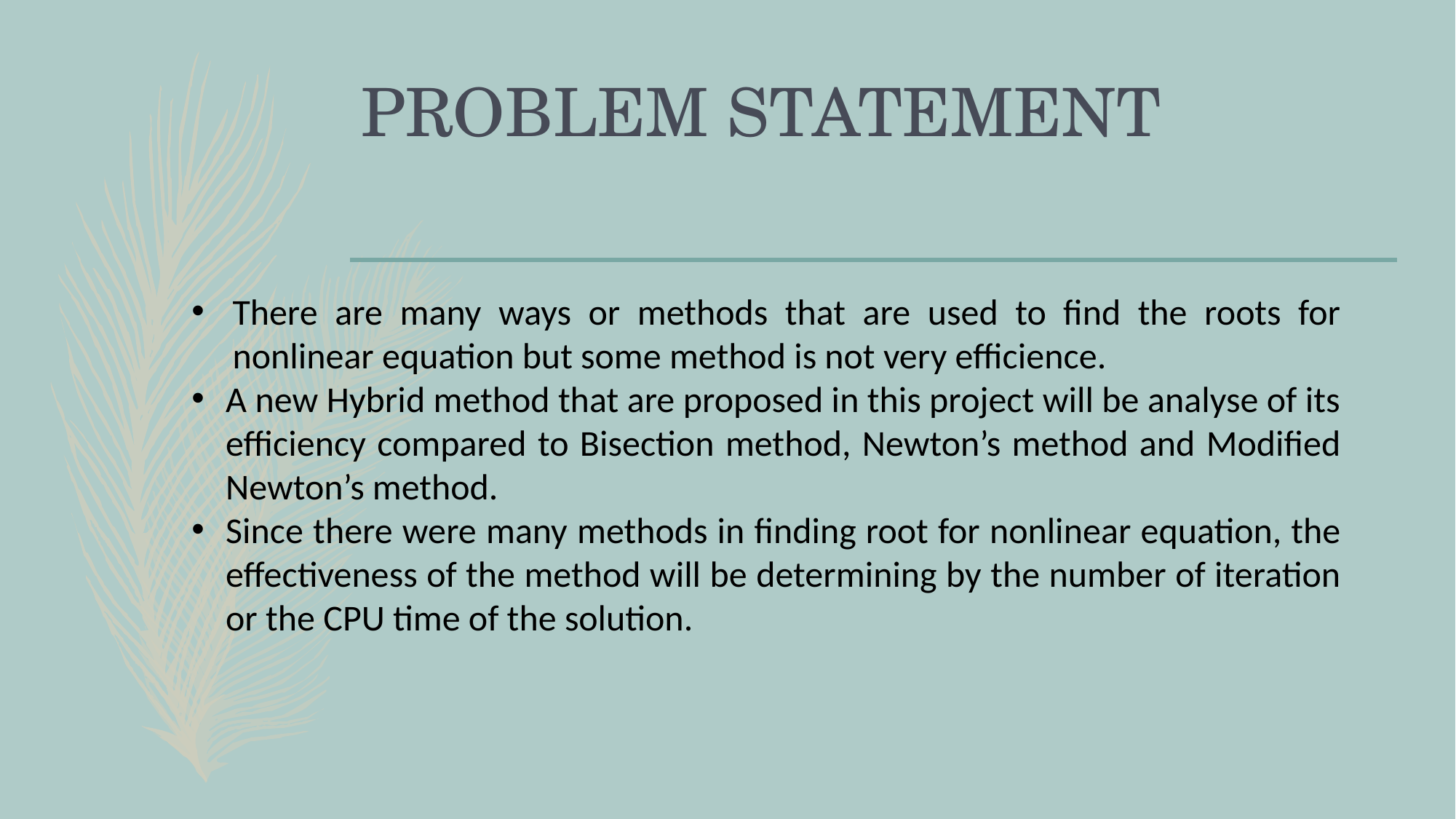

# PROBLEM STATEMENT
There are many ways or methods that are used to find the roots for nonlinear equation but some method is not very efficience.
A new Hybrid method that are proposed in this project will be analyse of its efficiency compared to Bisection method, Newton’s method and Modified Newton’s method.
Since there were many methods in finding root for nonlinear equation, the effectiveness of the method will be determining by the number of iteration or the CPU time of the solution.